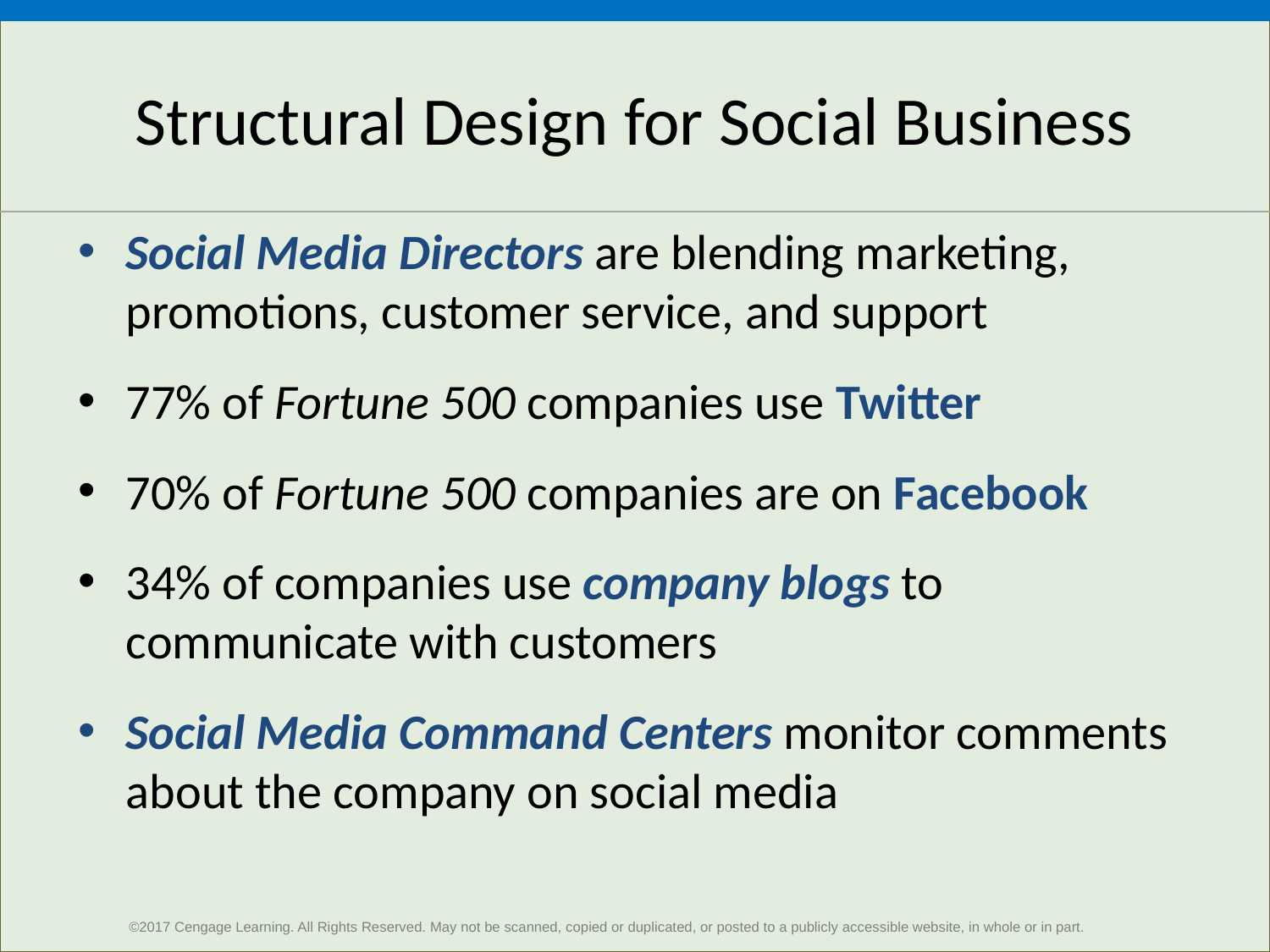

# Structural Design for Social Business
Social Media Directors are blending marketing, promotions, customer service, and support
77% of Fortune 500 companies use Twitter
70% of Fortune 500 companies are on Facebook
34% of companies use company blogs to communicate with customers
Social Media Command Centers monitor comments about the company on social media

17
©2017 Cengage Learning. All Rights Reserved. May not be scanned, copied or duplicated, or posted to a publicly accessible website, in whole or in part.